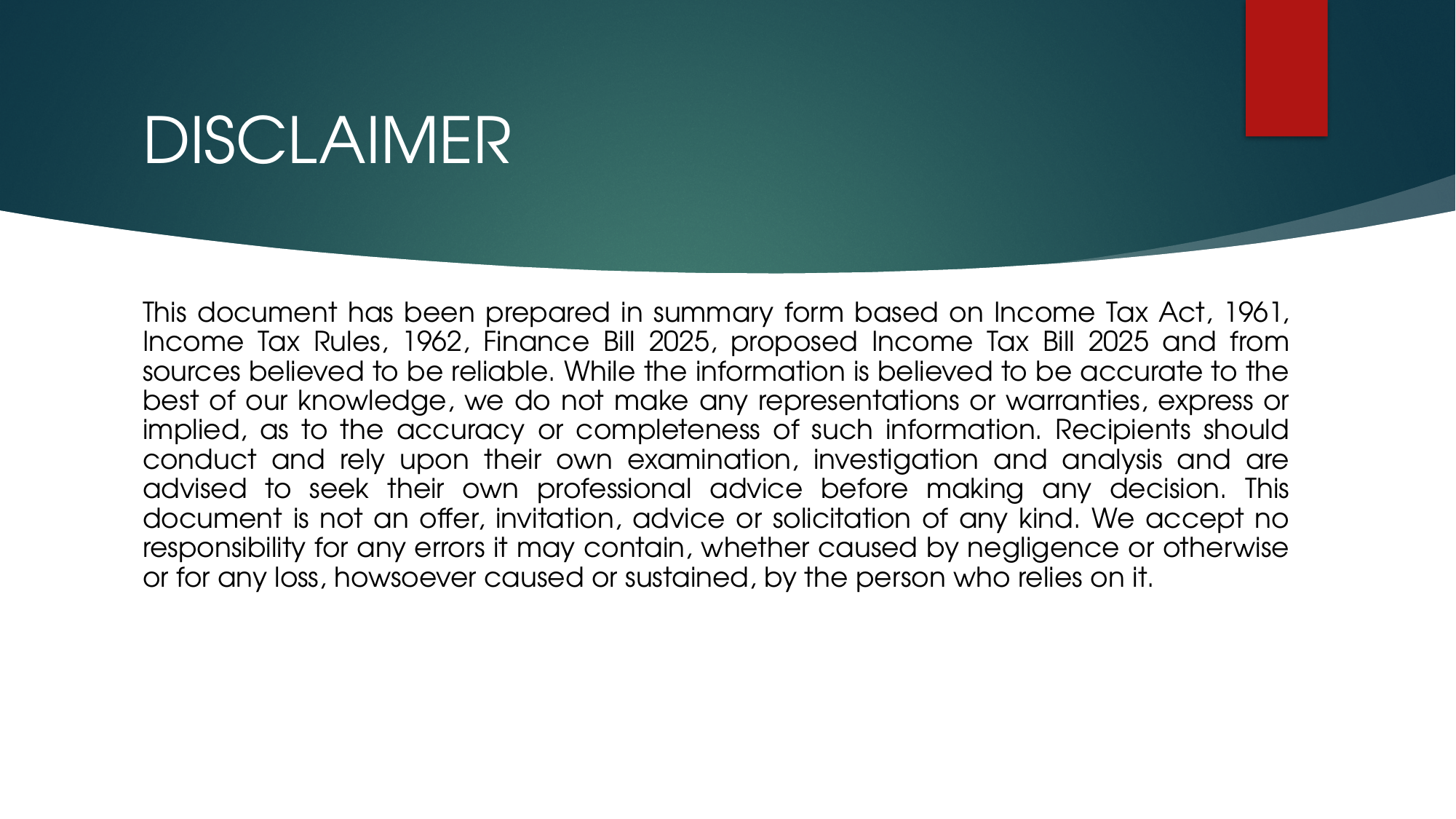

# DISCLAIMER

This document has been prepared in summary form based on Income Tax Act, 1961, Income Tax Rules, 1962, Finance Bill 2025, proposed Income Tax Bill 2025 and from sources believed to be reliable. While the information is believed to be accurate to the best of our knowledge, we do not make any representations or warranties, express or implied, as to the accuracy or completeness of such information. Recipients should conduct and rely upon their own examination, investigation and analysis and are advised to seek their own professional advice before making any decision. This document is not an offer, invitation, advice or solicitation of any kind. We accept no responsibility for any errors it may contain, whether caused by negligence or otherwise or for any loss, howsoever caused or sustained, by the person who relies on it.